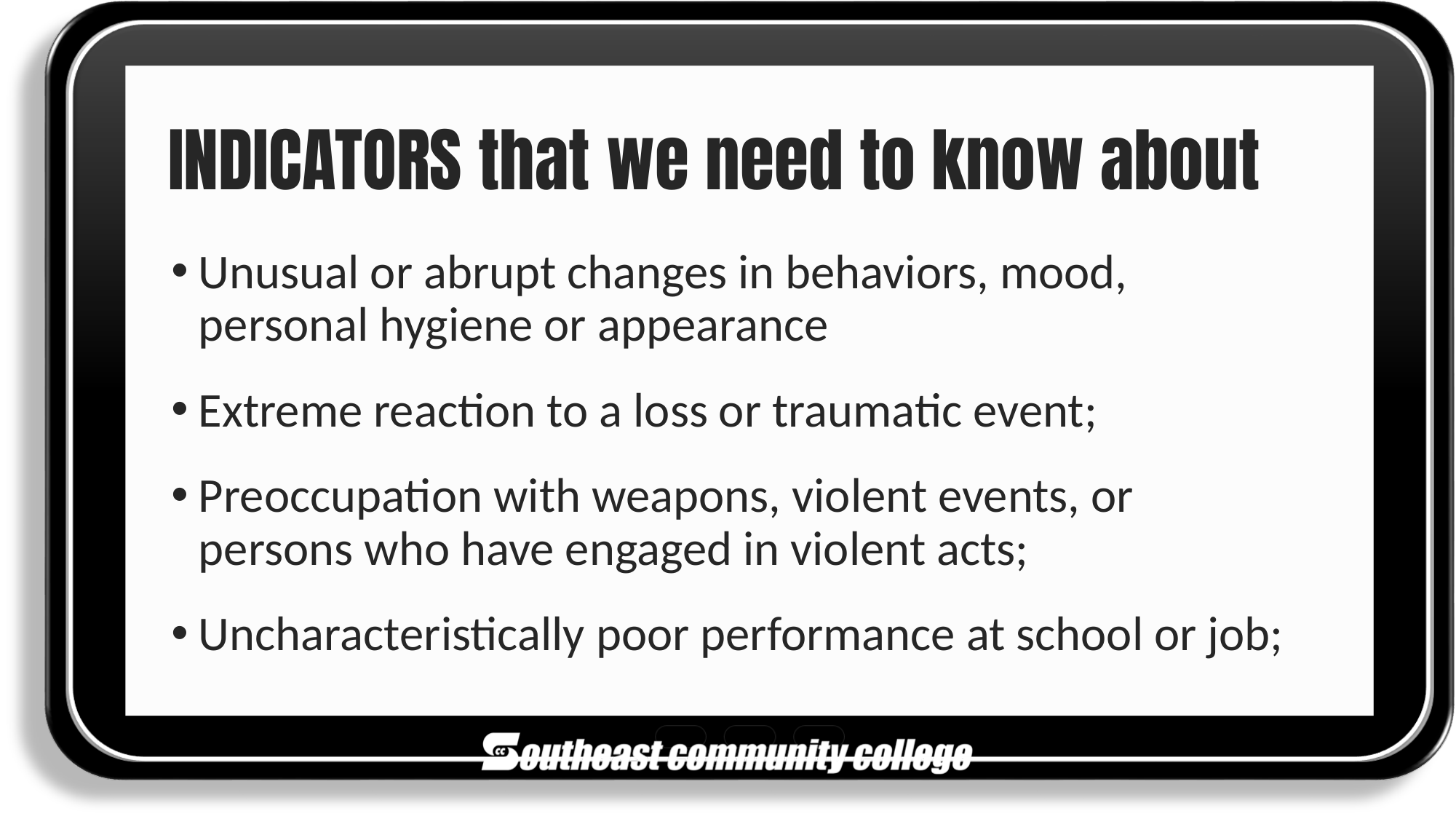

# INDICATORS that we need to know about
Unusual or abrupt changes in behaviors, mood, personal hygiene or appearance
Extreme reaction to a loss or traumatic event;
Preoccupation with weapons, violent events, or persons who have engaged in violent acts;
Uncharacteristically poor performance at school or job;